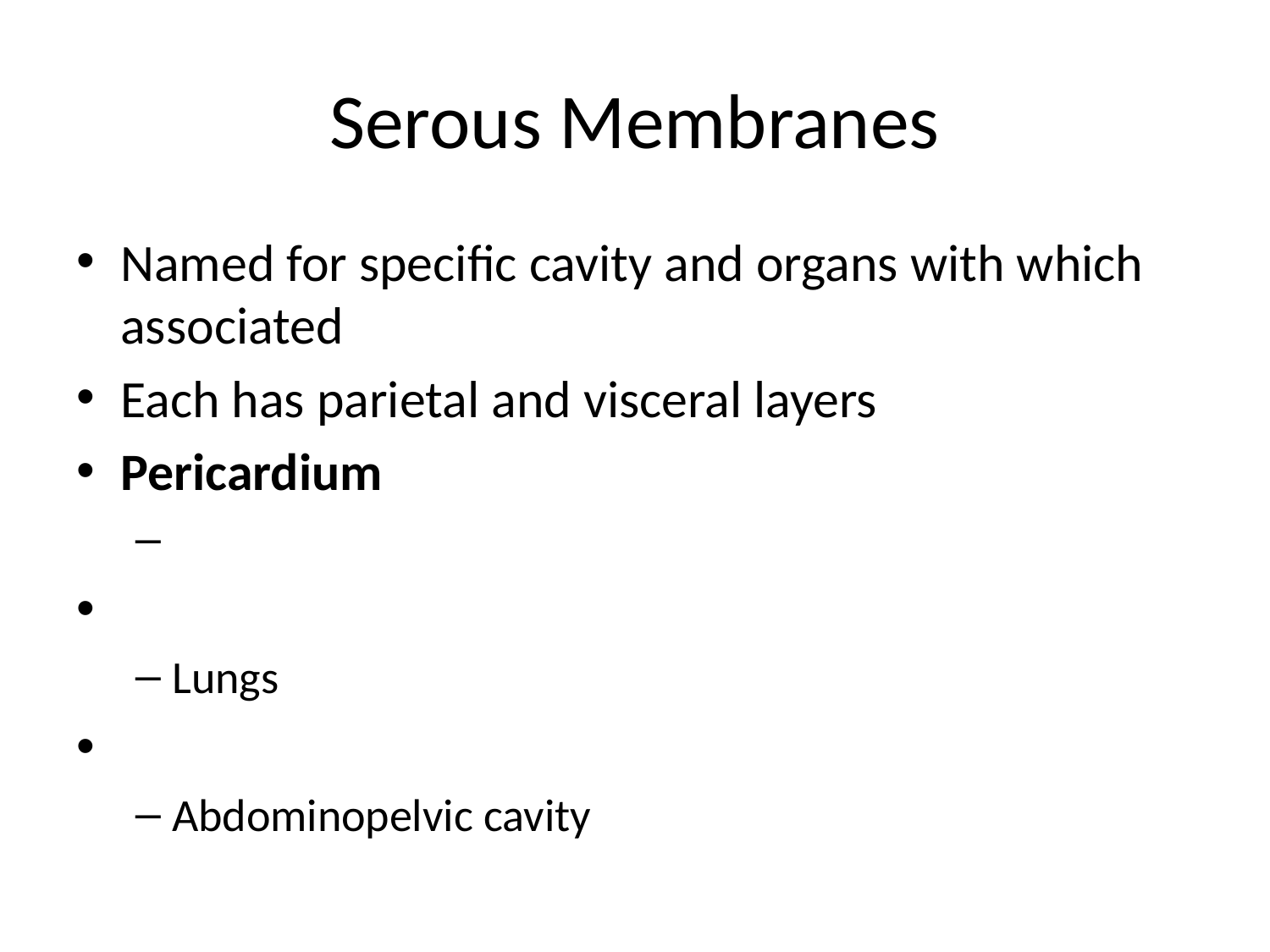

# Serous Membranes
Named for specific cavity and organs with which associated
Each has parietal and visceral layers
Pericardium

Lungs

Abdominopelvic cavity